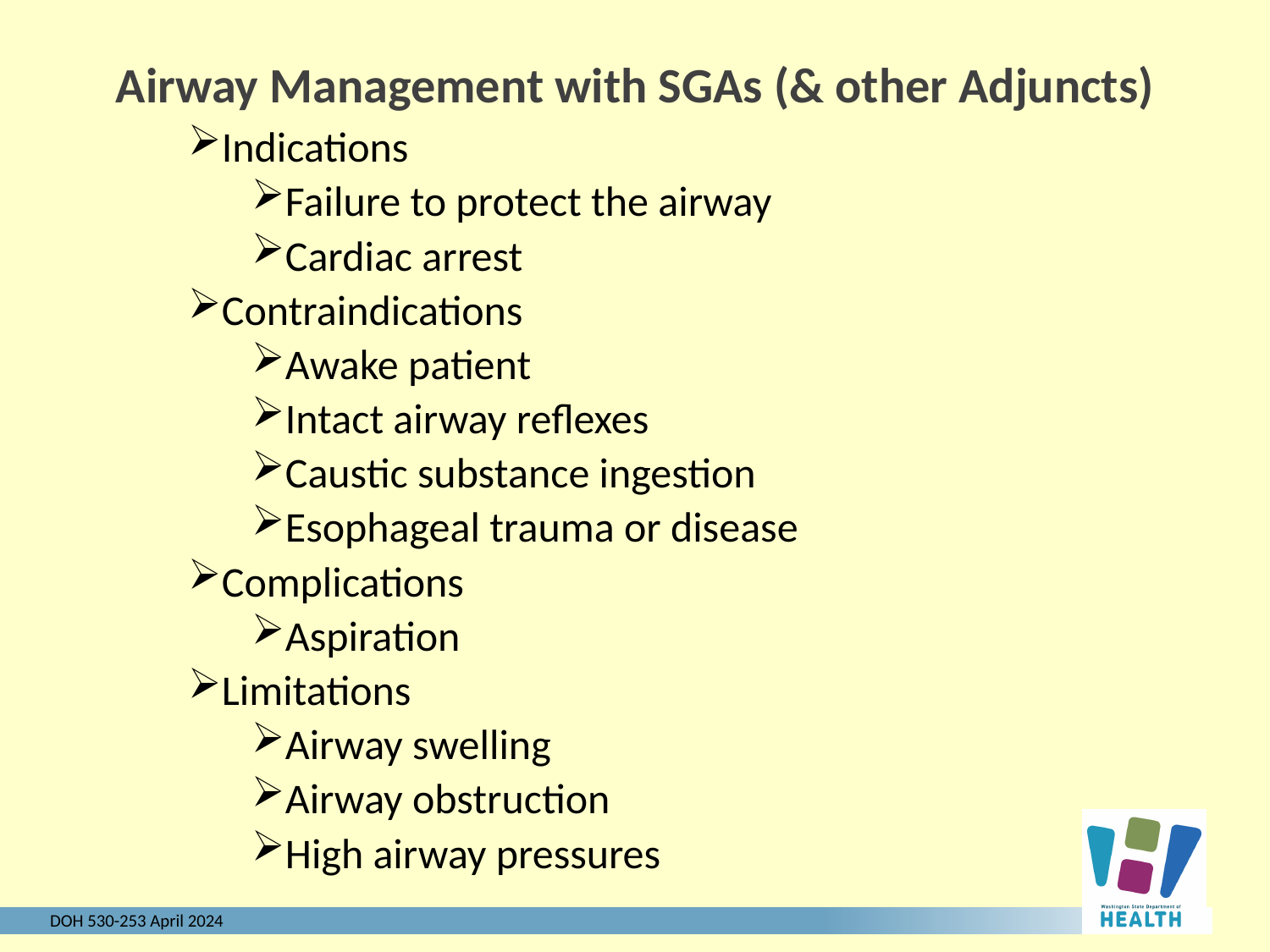

Airway Management with SGAs (& other Adjuncts)
Indications
Failure to protect the airway
Cardiac arrest
Contraindications
Awake patient
Intact airway reflexes
Caustic substance ingestion
Esophageal trauma or disease
Complications
Aspiration
Limitations
Airway swelling
Airway obstruction
High airway pressures